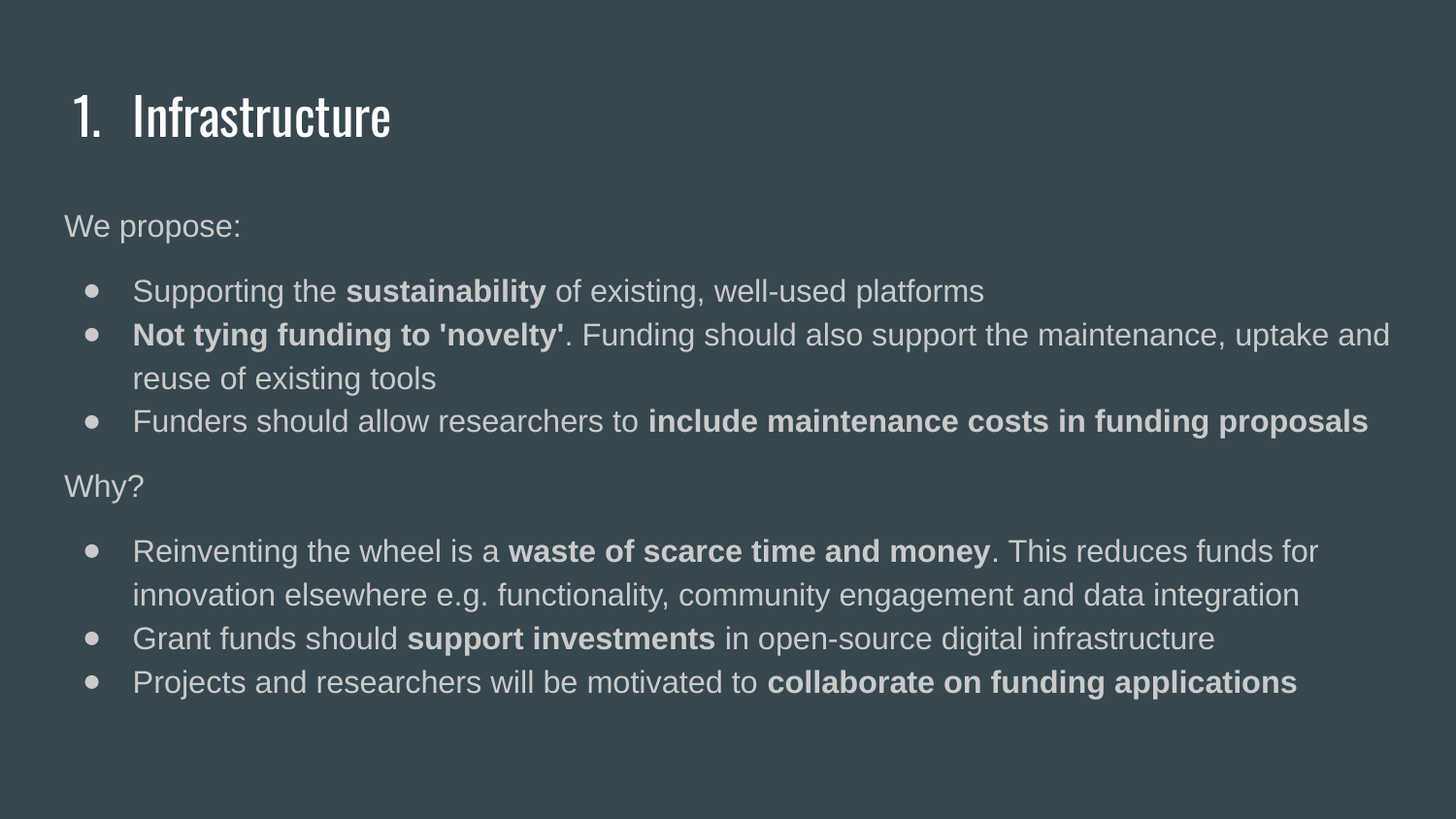

# Infrastructure
We propose:
Supporting the sustainability of existing, well-used platforms
Not tying funding to 'novelty'. Funding should also support the maintenance, uptake and reuse of existing tools
Funders should allow researchers to include maintenance costs in funding proposals
Why?
Reinventing the wheel is a waste of scarce time and money. This reduces funds for innovation elsewhere e.g. functionality, community engagement and data integration
Grant funds should support investments in open-source digital infrastructure
Projects and researchers will be motivated to collaborate on funding applications